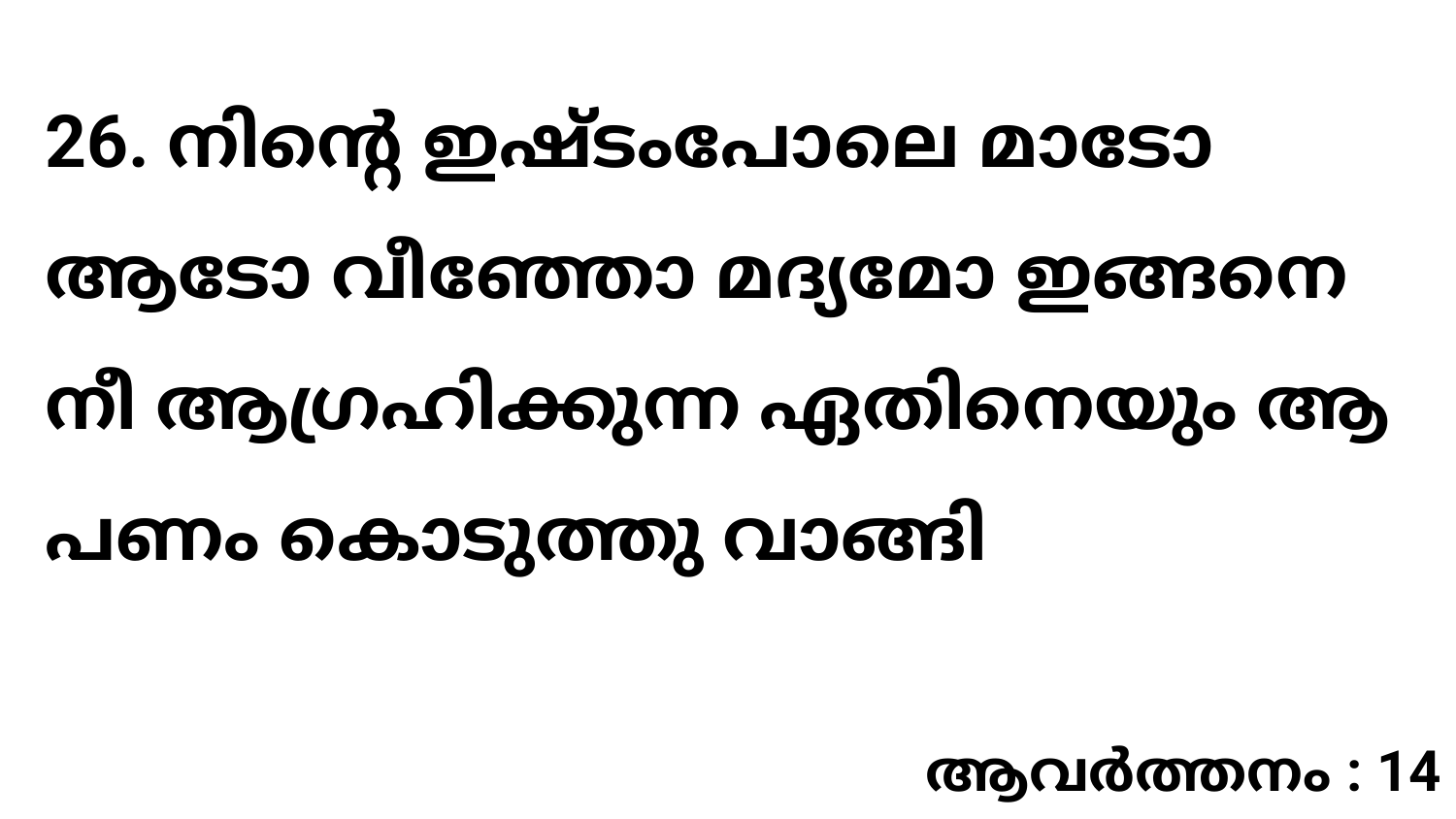

26. നിന്റെ ഇഷ്ടംപോലെ മാടോ ആടോ വീഞ്ഞോ മദ്യമോ ഇങ്ങനെ നീ ആഗ്രഹിക്കുന്ന ഏതിനെയും ആ പണം കൊടുത്തു വാങ്ങി
ആവർത്തനം : 14